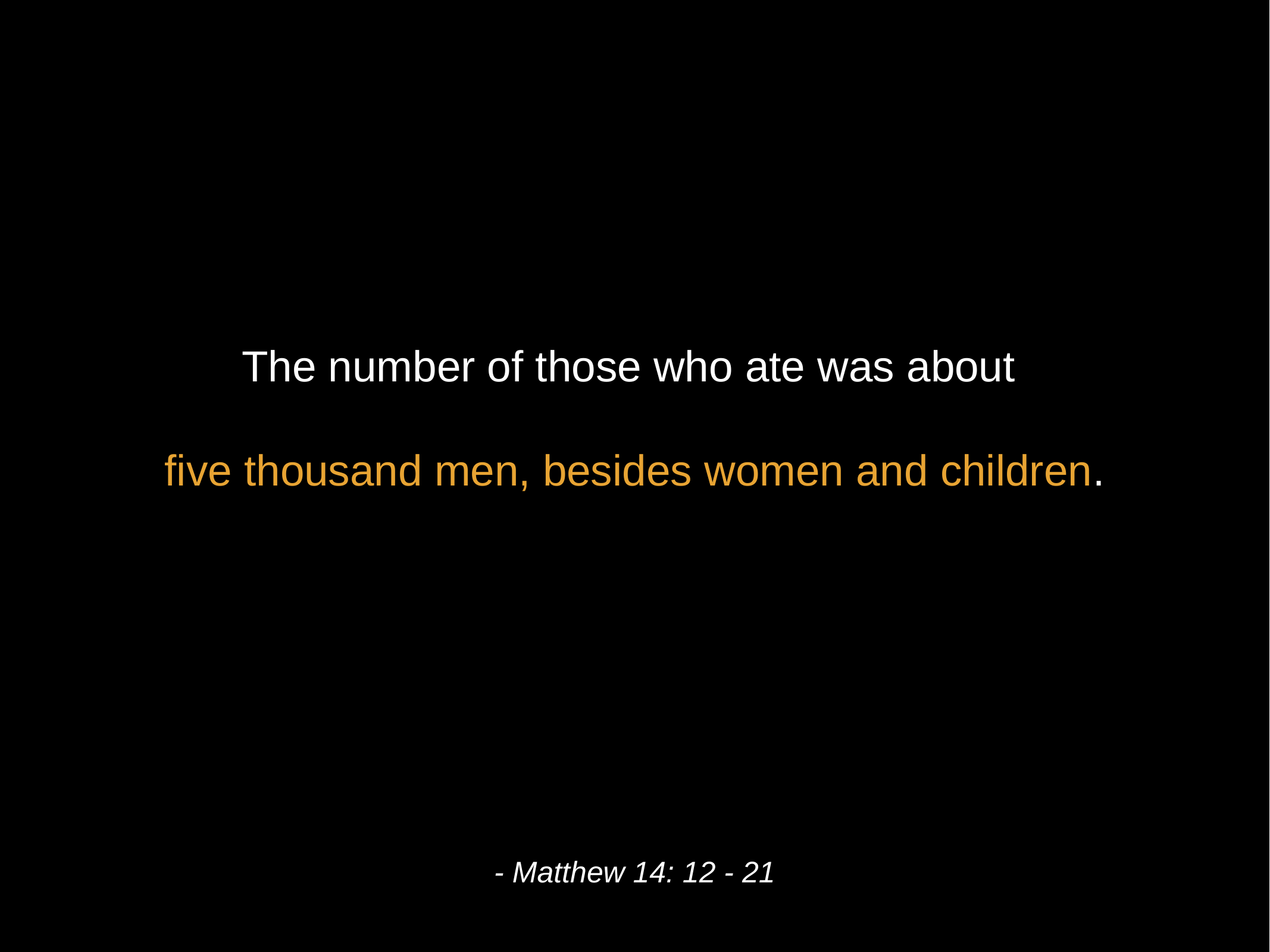

The number of those who ate was about

five thousand men, besides women and children.
- Matthew 14: 12 - 21